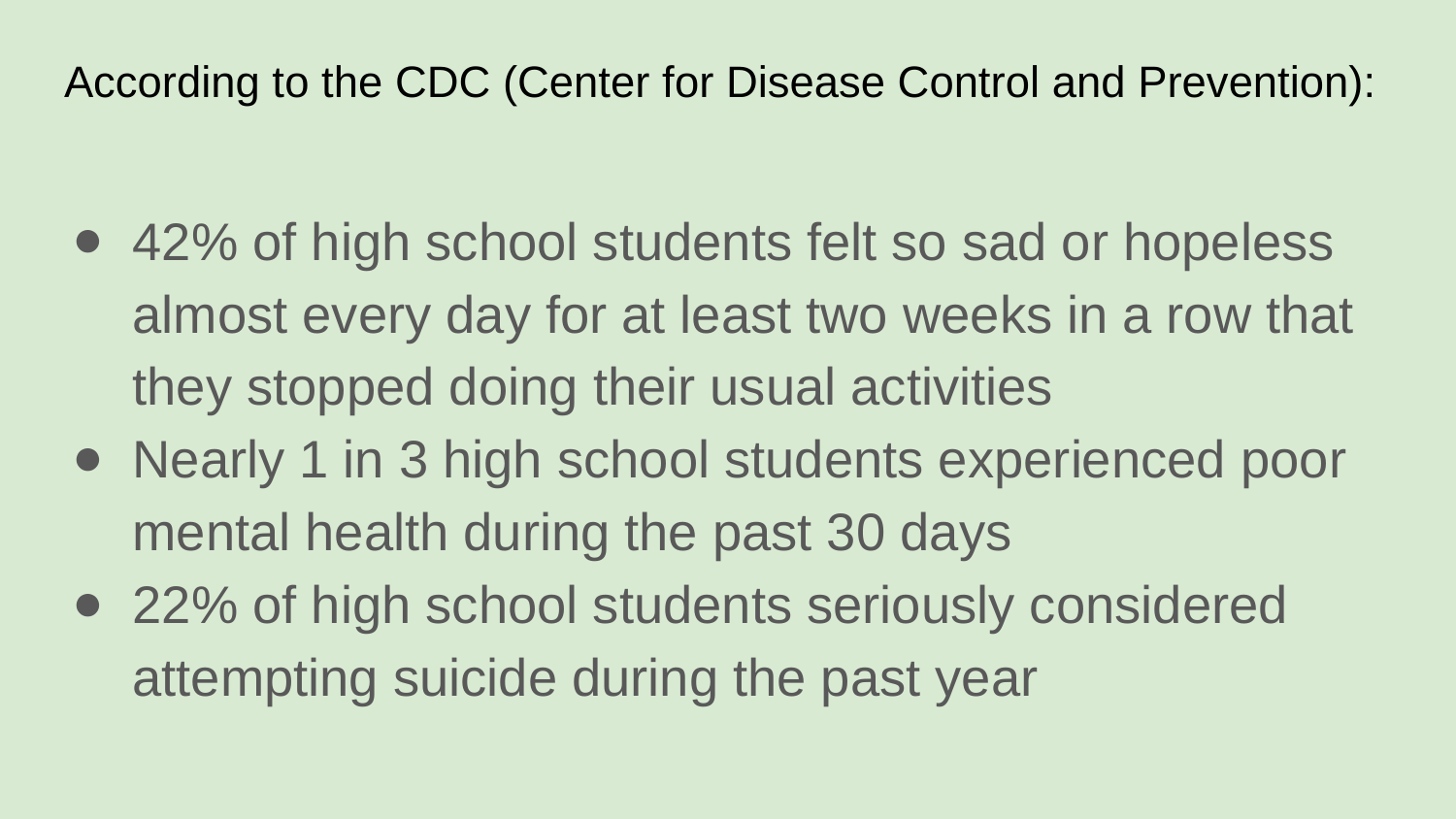

# According to the CDC (Center for Disease Control and Prevention):
42% of high school students felt so sad or hopeless almost every day for at least two weeks in a row that they stopped doing their usual activities
Nearly 1 in 3 high school students experienced poor mental health during the past 30 days
22% of high school students seriously considered attempting suicide during the past year